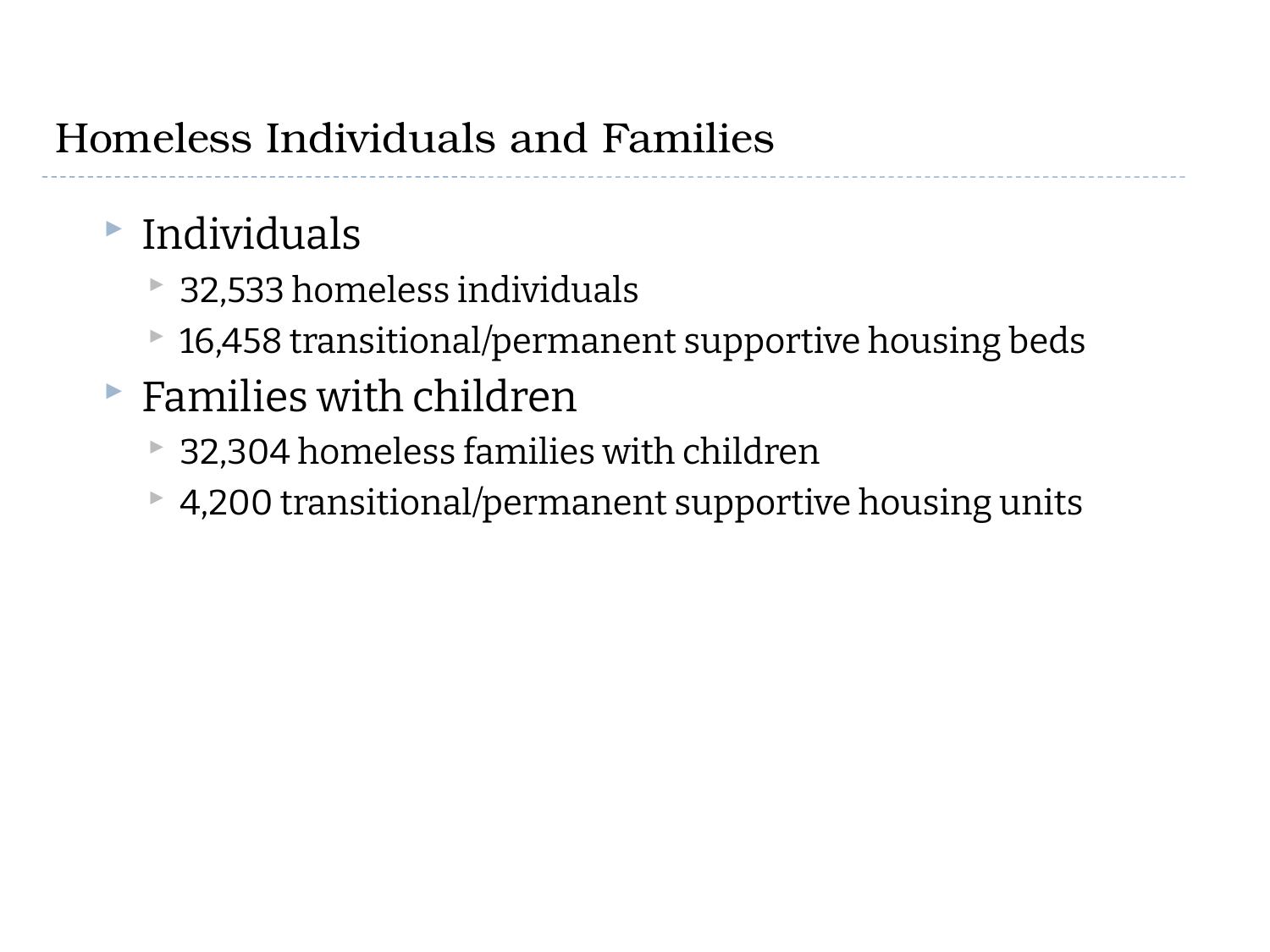

# Homeless Individuals and Families
Individuals
32,533 homeless individuals
16,458 transitional/permanent supportive housing beds
Families with children
32,304 homeless families with children
4,200 transitional/permanent supportive housing units